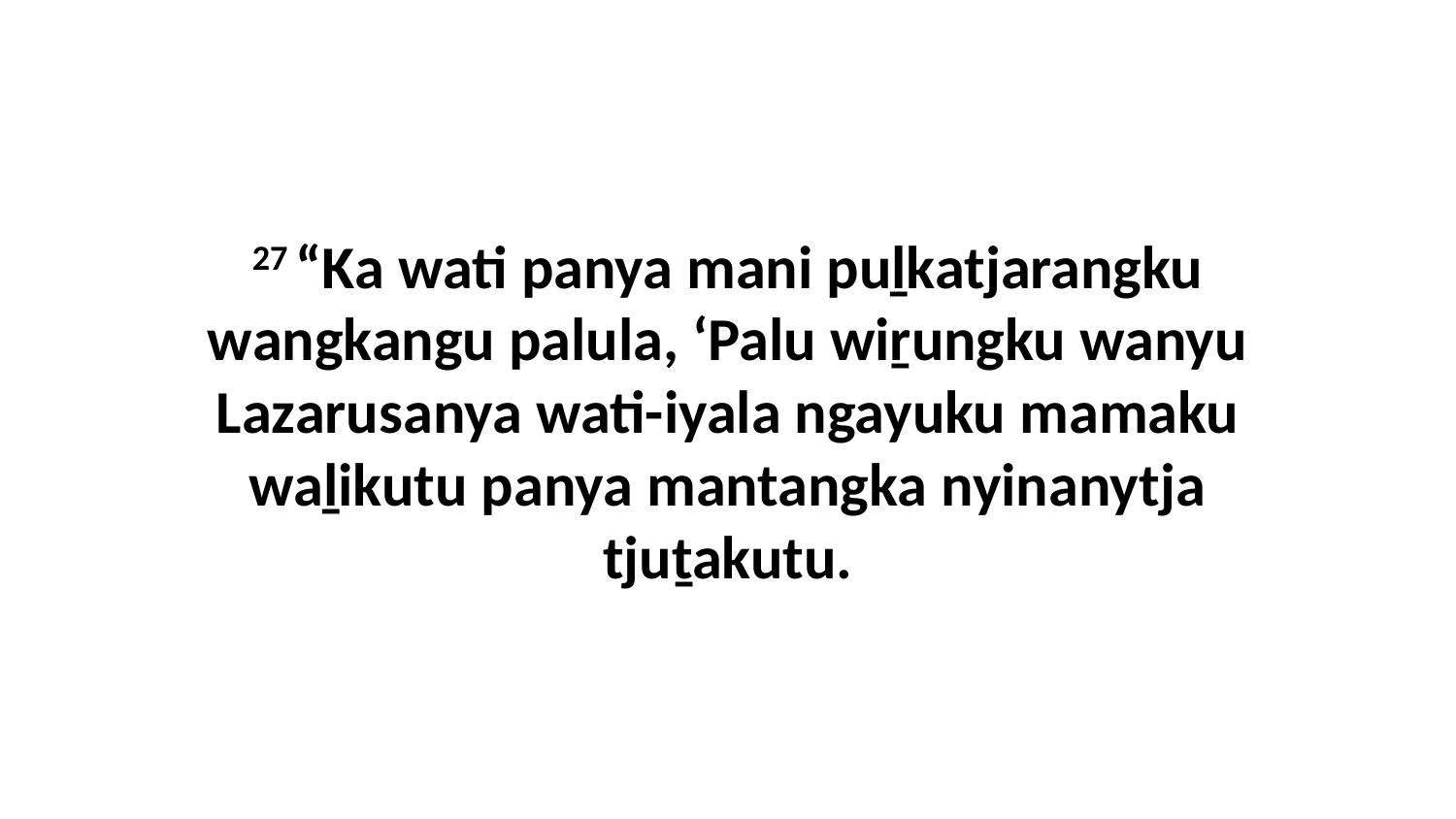

27 “Ka wati panya mani puḻkatjarangku wangkangu palula, ‘Palu wiṟungku wanyu Lazarusanya wati-iyala ngayuku mamaku waḻikutu panya mantangka nyinanytja tjuṯakutu.